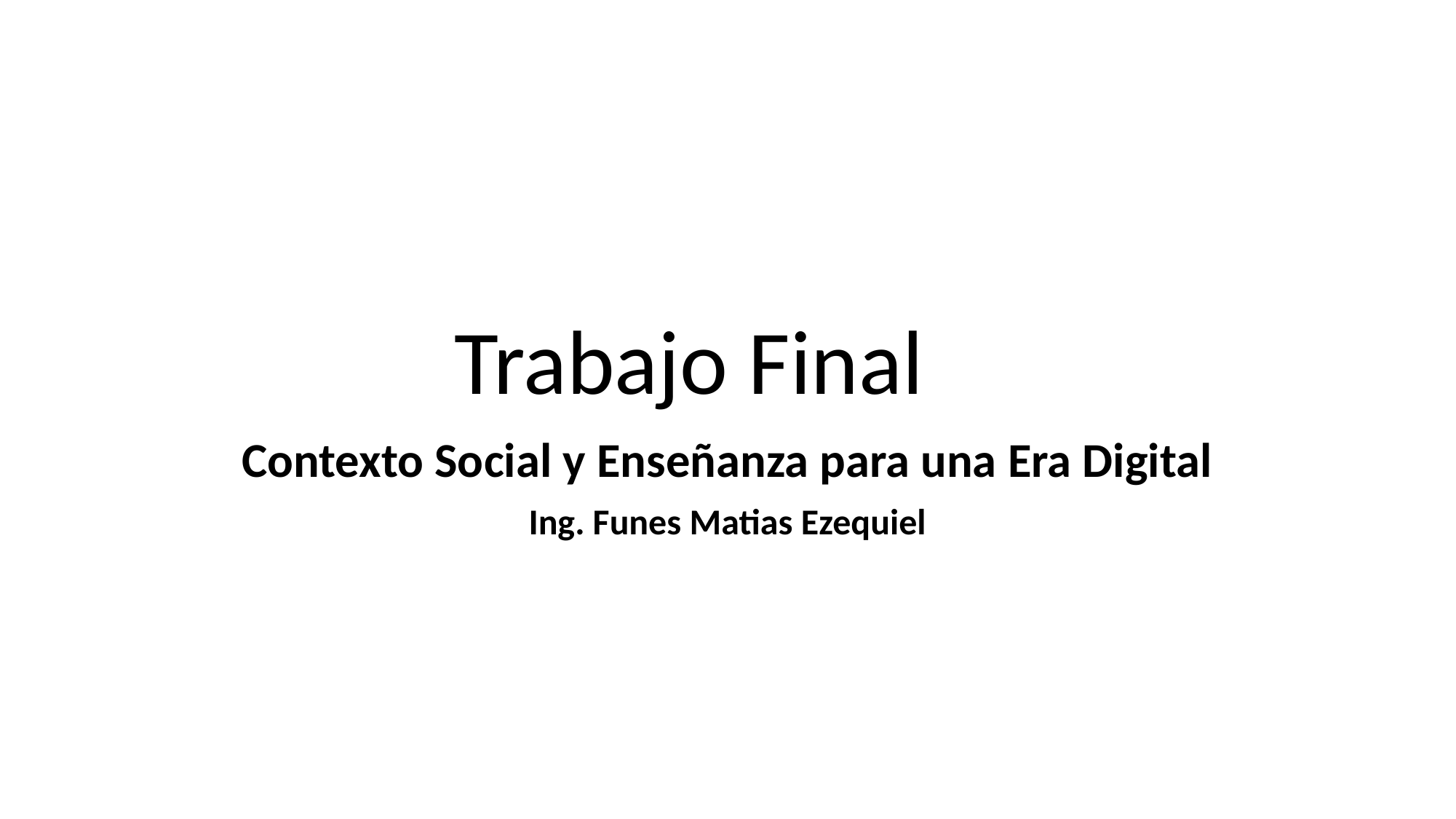

# Trabajo Final
Contexto Social y Enseñanza para una Era Digital
Ing. Funes Matias Ezequiel